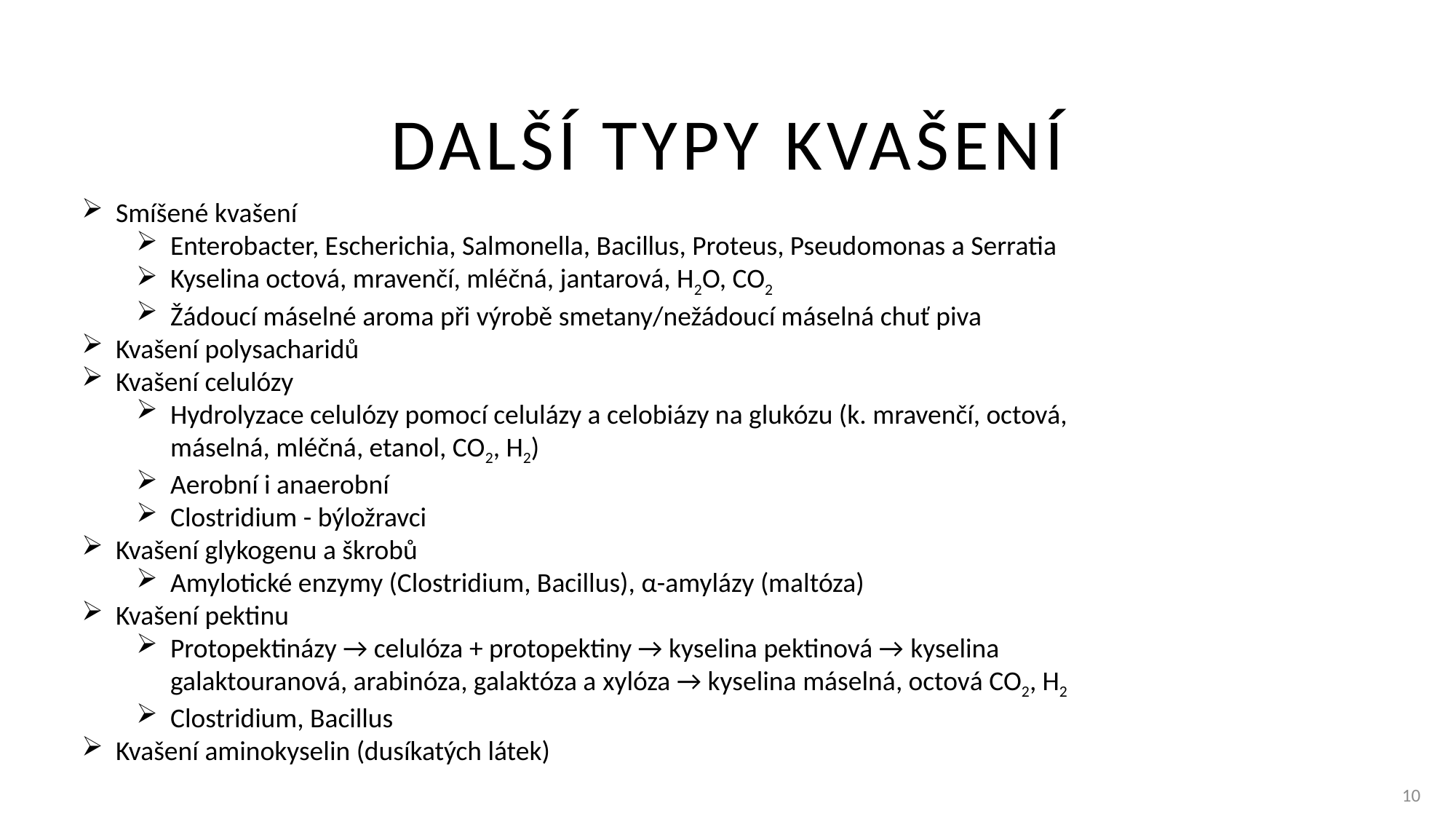

# Další typy kvašení
Smíšené kvašení
Enterobacter, Escherichia, Salmonella, Bacillus, Proteus, Pseudomonas a Serratia
Kyselina octová, mravenčí, mléčná, jantarová, H2O, CO2
Žádoucí máselné aroma při výrobě smetany/nežádoucí máselná chuť piva
Kvašení polysacharidů
Kvašení celulózy
Hydrolyzace celulózy pomocí celulázy a celobiázy na glukózu (k. mravenčí, octová, máselná, mléčná, etanol, CO2, H2)
Aerobní i anaerobní
Clostridium - býložravci
Kvašení glykogenu a škrobů
Amylotické enzymy (Clostridium, Bacillus), α-amylázy (maltóza)
Kvašení pektinu
Protopektinázy → celulóza + protopektiny → kyselina pektinová → kyselina galaktouranová, arabinóza, galaktóza a xylóza → kyselina máselná, octová CO2, H2
Clostridium, Bacillus
Kvašení aminokyselin (dusíkatých látek)
10